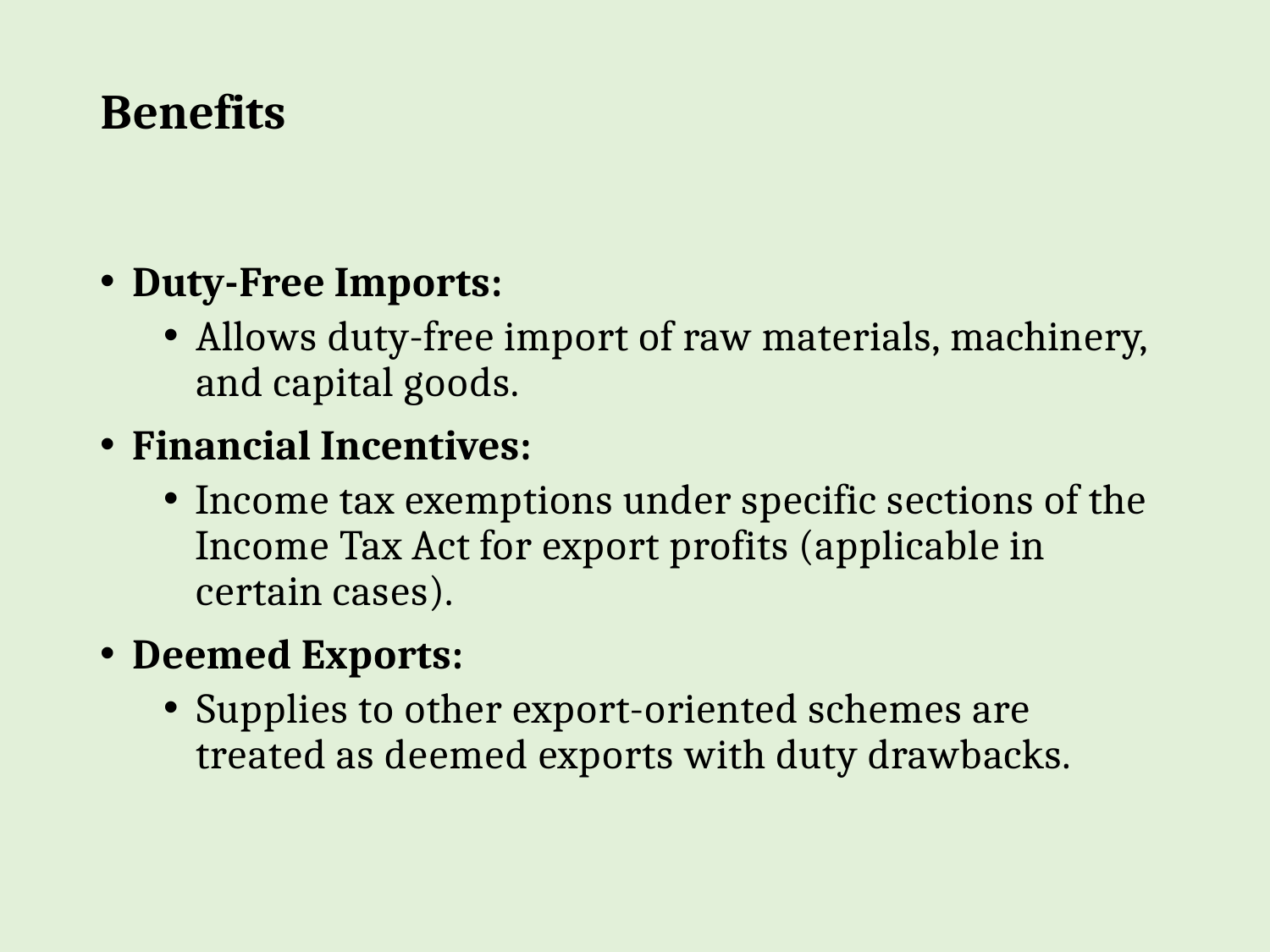

# Benefits
Duty-Free Imports:
Allows duty-free import of raw materials, machinery, and capital goods.
Financial Incentives:
Income tax exemptions under specific sections of the Income Tax Act for export profits (applicable in certain cases).
Deemed Exports:
Supplies to other export-oriented schemes are treated as deemed exports with duty drawbacks.